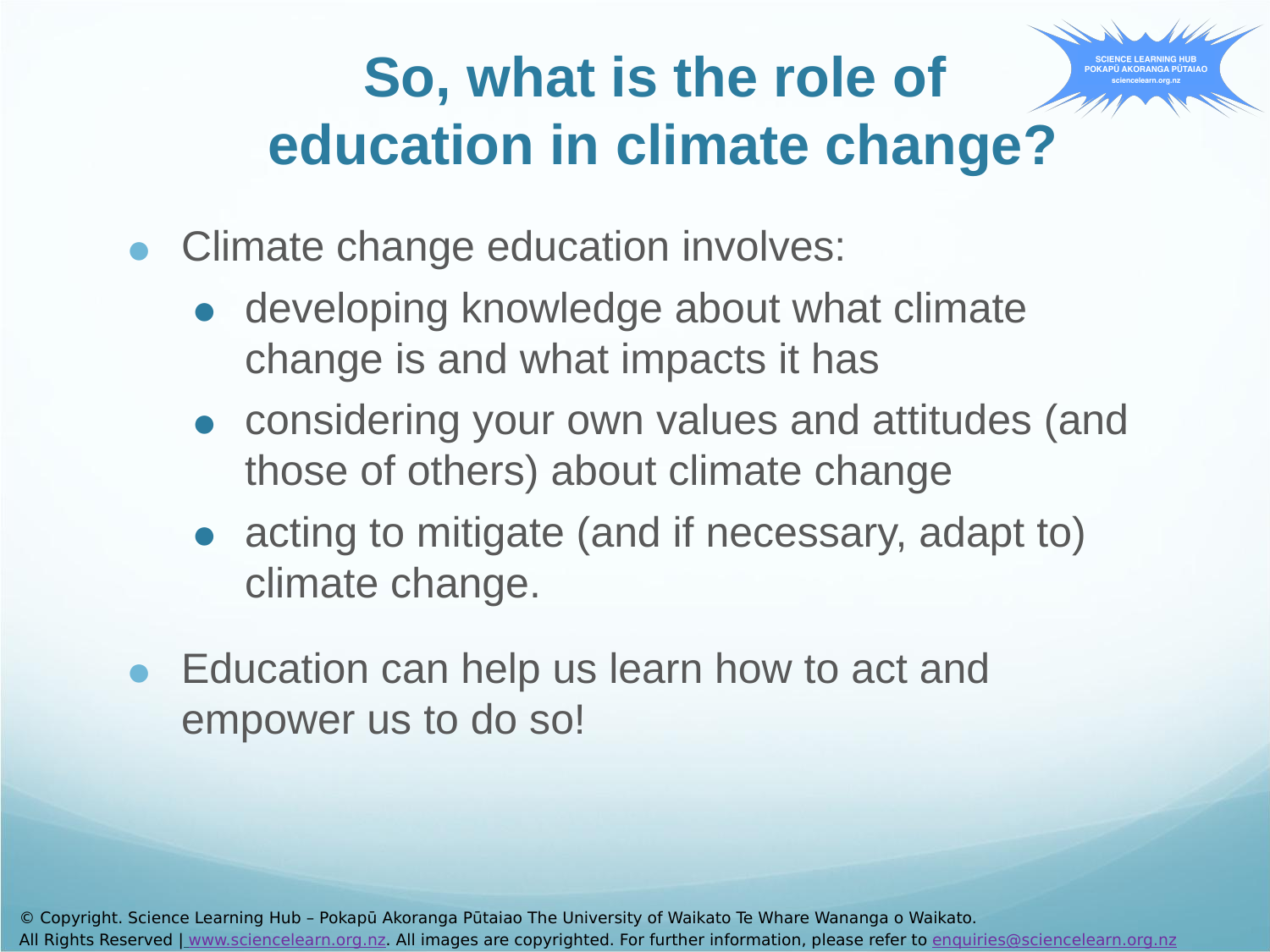

# So, what is the role of education in climate change?
Climate change education involves:
developing knowledge about what climate change is and what impacts it has
considering your own values and attitudes (and those of others) about climate change
acting to mitigate (and if necessary, adapt to) climate change.
Education can help us learn how to act and empower us to do so!

© Copyright. Science Learning Hub – Pokapū Akoranga Pūtaiao The University of Waikato Te Whare Wananga o Waikato.
All Rights Reserved | www.sciencelearn.org.nz. All images are copyrighted. For further information, please refer to enquiries@sciencelearn.org.nz